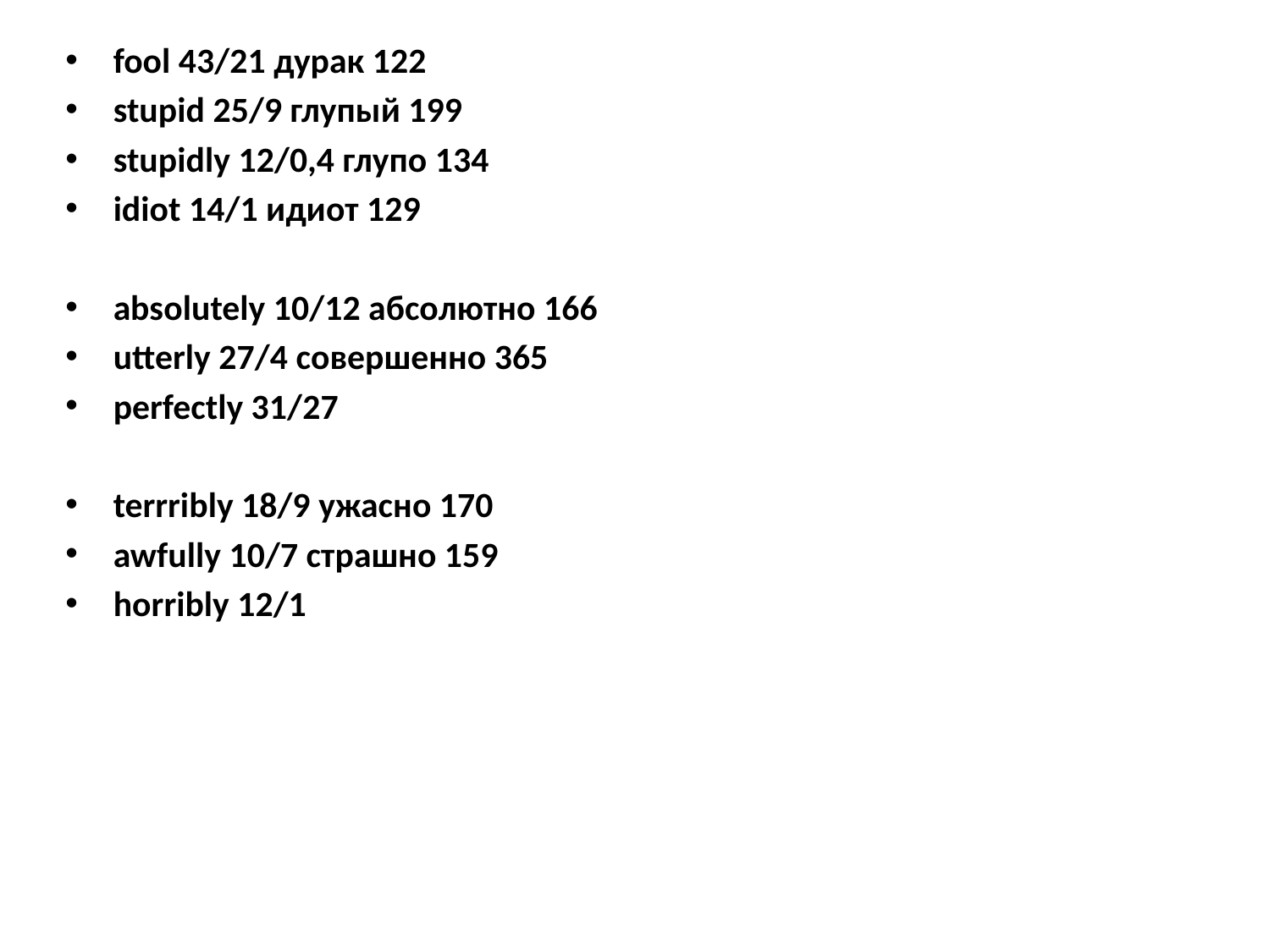

fool 43/21 дурак 122
stupid 25/9 глупый 199
stupidly 12/0,4 глупо 134
idiot 14/1 идиот 129

absolutely 10/12 абсолютно 166
utterly 27/4 совершенно 365
perfectly 31/27

terrribly 18/9 ужасно 170
awfully 10/7 страшно 159
horribly 12/1